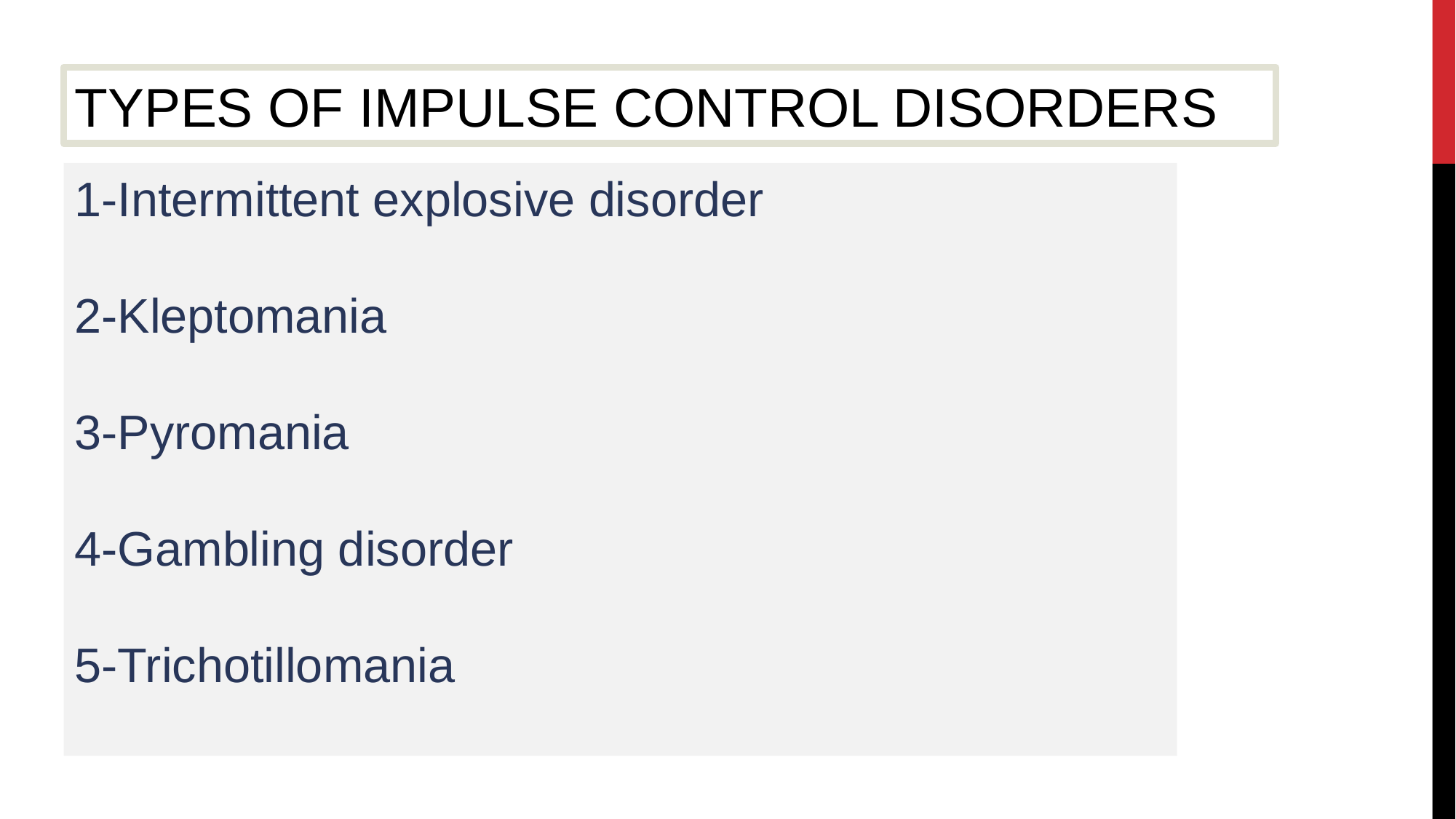

TYPES OF IMPULSE CONTROL DISORDERS
1-Intermittent explosive disorder

2-Kleptomania

3-Pyromania

4-Gambling disorder

5-Trichotillomania